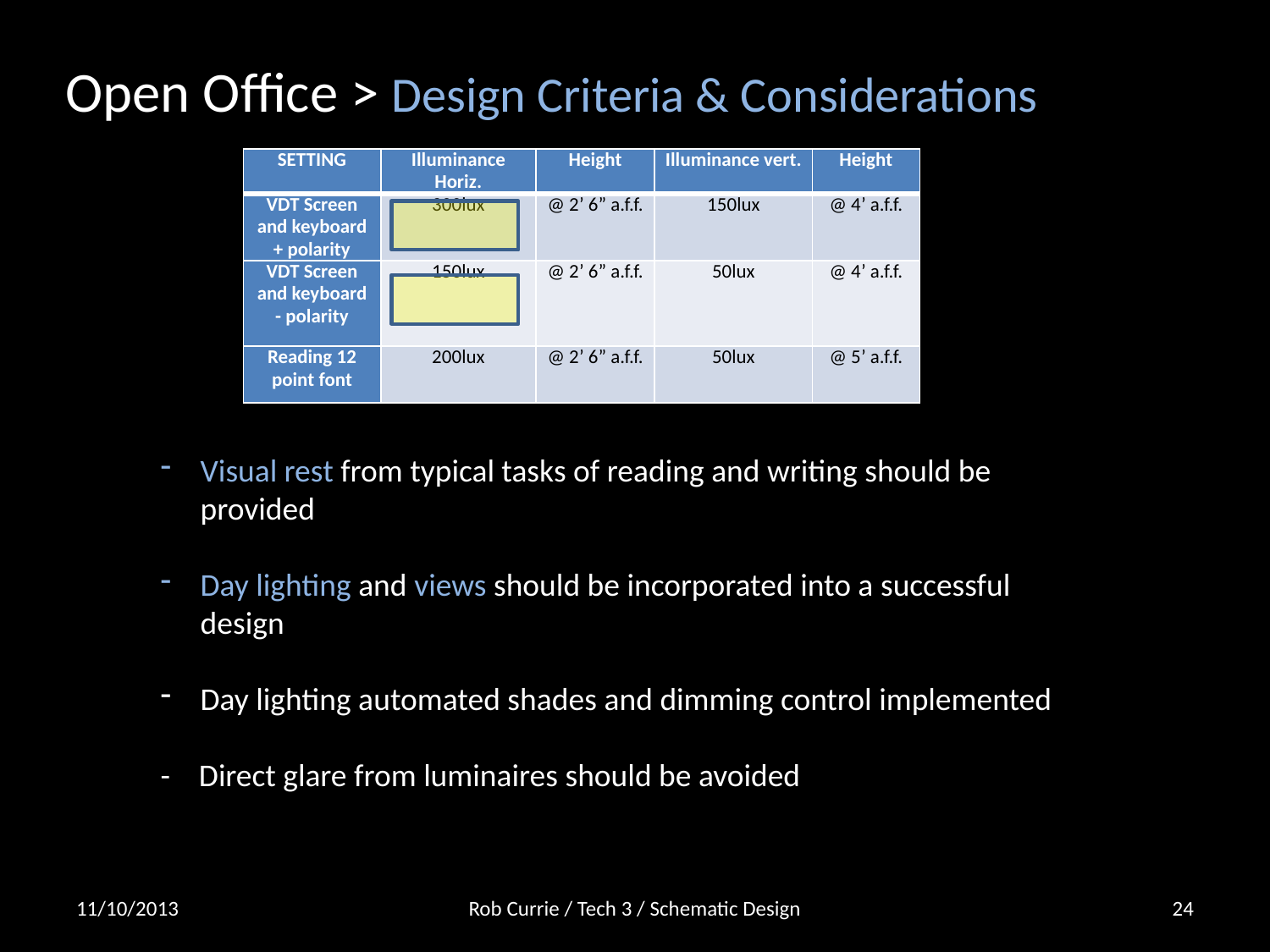

# Open Office > Design Criteria & Considerations
| SETTING | Illuminance Horiz. | Height | Illuminance vert. | Height |
| --- | --- | --- | --- | --- |
| VDT Screen and keyboard + polarity | 300lux | @ 2’ 6” a.f.f. | 150lux | @ 4’ a.f.f. |
| VDT Screen and keyboard - polarity | 150lux | @ 2’ 6” a.f.f. | 50lux | @ 4’ a.f.f. |
| Reading 12 point font | 200lux | @ 2’ 6” a.f.f. | 50lux | @ 5’ a.f.f. |

Visual rest from typical tasks of reading and writing should be    provided

Day lighting and views should be incorporated into a successful design

Day lighting automated shades and dimming control implemented

-    Direct glare from luminaires should be avoided

11/10/2013
Rob Currie / Tech 3 / Schematic Design
24